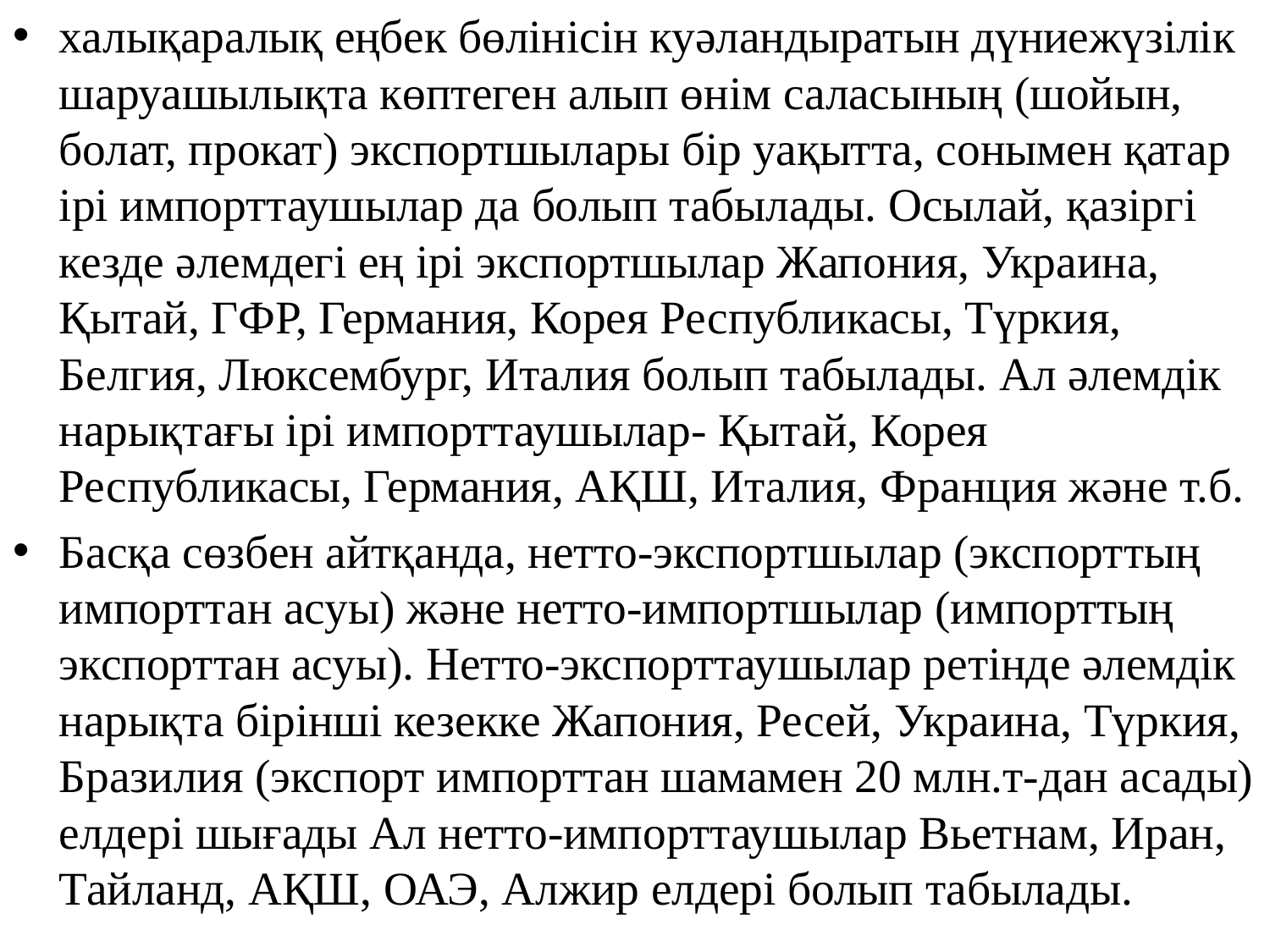

халықаралық еңбек бөлінісін куәландыратын дүниежүзілік шаруашылықта көптеген алып өнім саласының (шойын, болат, прокат) экспортшылары бір уақытта, сонымен қатар ірі импорттаушылар да болып табылады. Осылай, қазіргі кезде әлемдегі ең ірі экспортшылар Жапония, Украина, Қытай, ГФР, Германия, Корея Республикасы, Түркия, Белгия, Люксембург, Италия болып табылады. Ал әлемдік нарықтағы ірі импорттаушылар- Қытай, Корея Республикасы, Германия, АҚШ, Италия, Франция және т.б.
Басқа сөзбен айтқанда, нетто-экспортшылар (экспорттың импорттан асуы) және нетто-импортшылар (импорттың экспорттан асуы). Нетто-экспорттаушылар ретінде әлемдік нарықта бірінші кезекке Жапония, Ресей, Украина, Түркия, Бразилия (экспорт импорттан шамамен 20 млн.т-дан асады) елдері шығады Ал нетто-импорттаушылар Вьетнам, Иран, Тайланд, АҚШ, ОАЭ, Алжир елдері болып табылады.